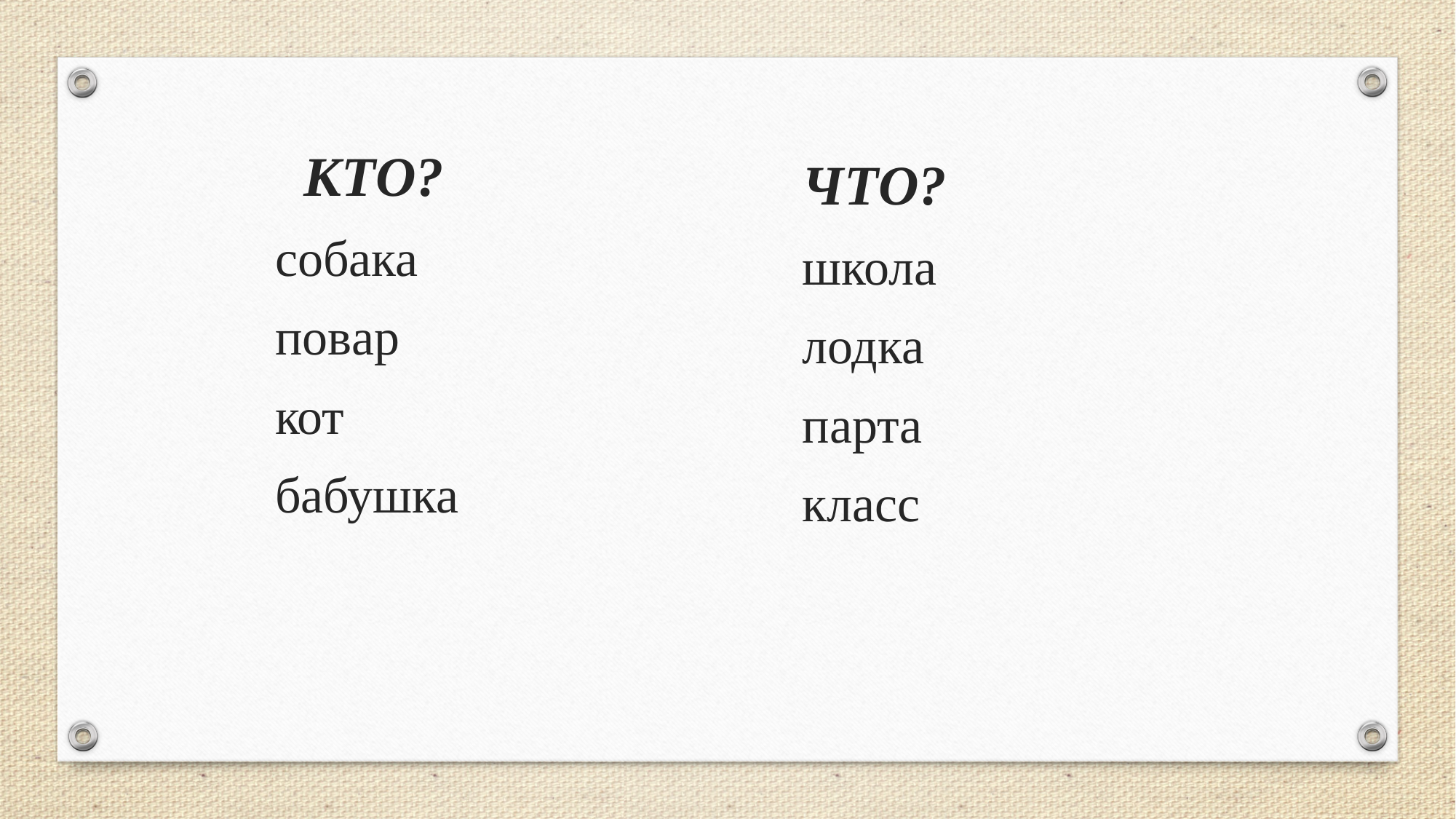

КТО?
собака
повар
кот
бабушка

ЧТО?
школа
лодка
парта
класс